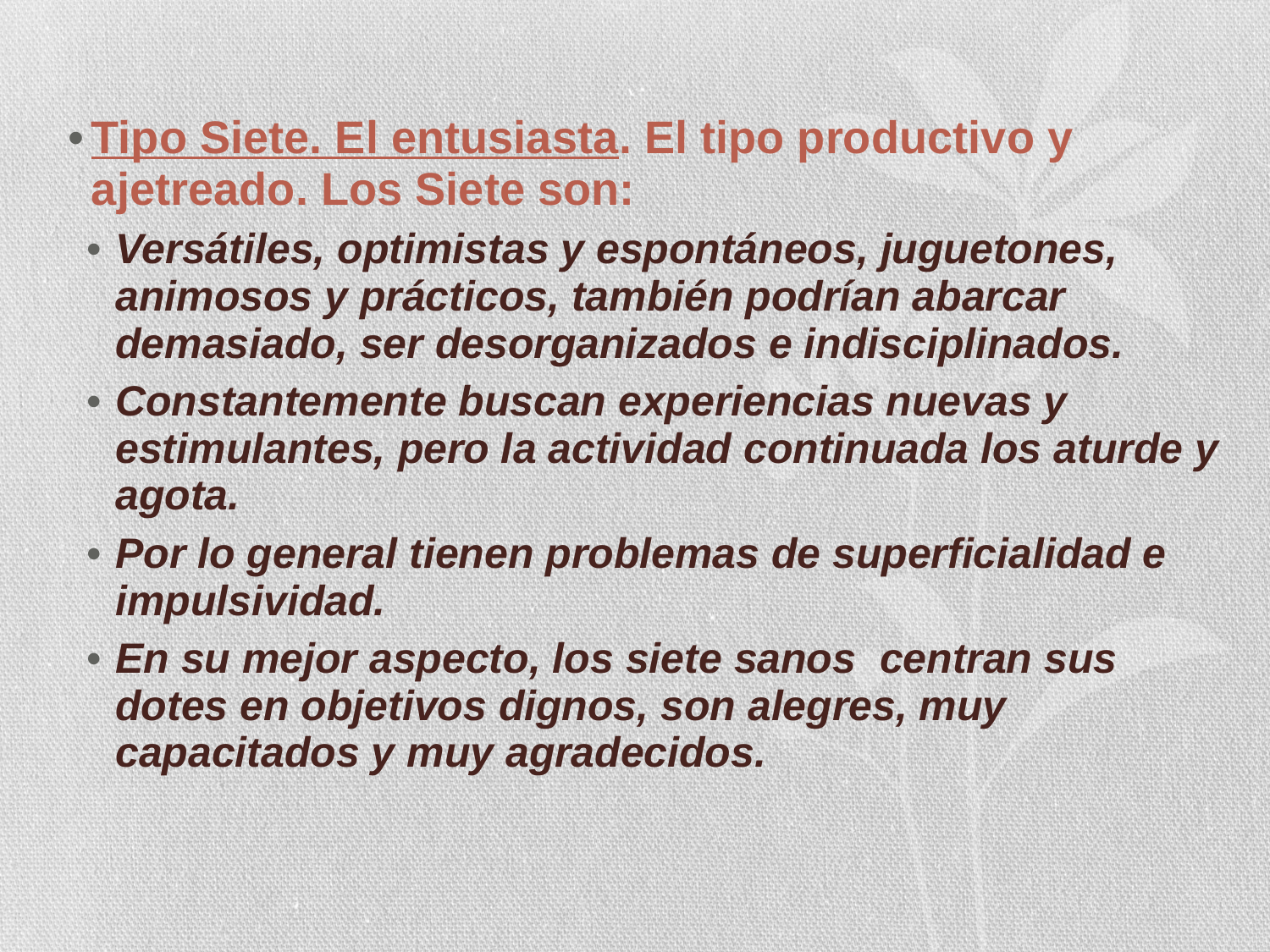

Tipo Siete. El entusiasta. El tipo productivo y ajetreado. Los Siete son:
Versátiles, optimistas y espontáneos, juguetones, animosos y prácticos, también podrían abarcar demasiado, ser desorganizados e indisciplinados.
Constantemente buscan experiencias nuevas y estimulantes, pero la actividad continuada los aturde y agota.
Por lo general tienen problemas de superficialidad e impulsividad.
En su mejor aspecto, los siete sanos  centran sus dotes en objetivos dignos, son alegres, muy capacitados y muy agradecidos.